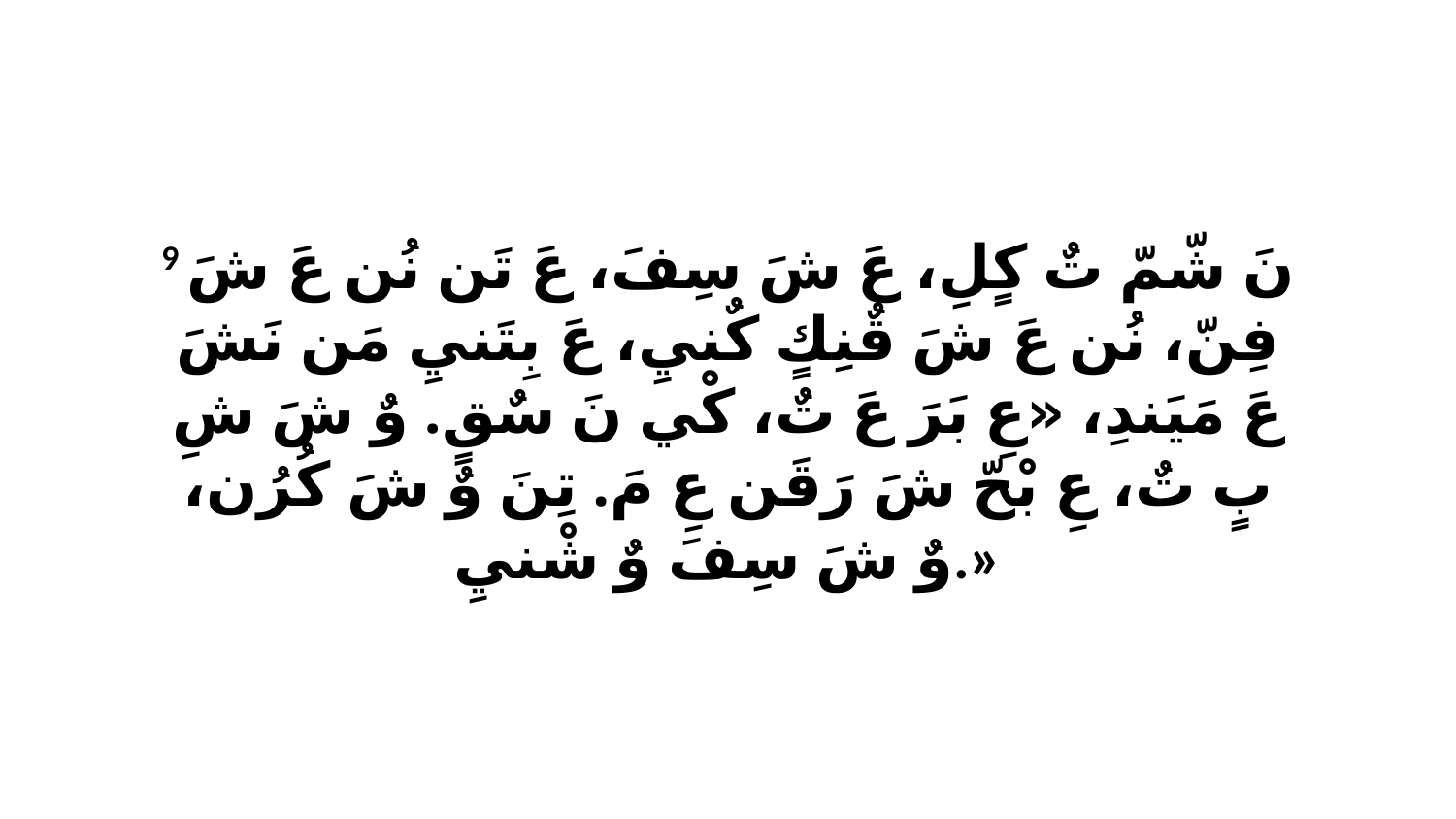

9 نَ شّمّ تٌ كٍلِ، عَ شَ سِفَ، عَ تَن نُن عَ شَ فِنّ، نُن عَ شَ قٌنِكٍ كٌنيِ، عَ بِتَنيِ مَن نَشَ عَ مَيَندِ، «عِ بَرَ عَ تٌ، كْي نَ سٌقٍ. وٌ شَ شِ بٍ تٌ، عِ بْحّ شَ رَقَن عِ مَ. تِنَ وٌ شَ كُرُن، وٌ شَ سِفَ وٌ شْنيِ.»